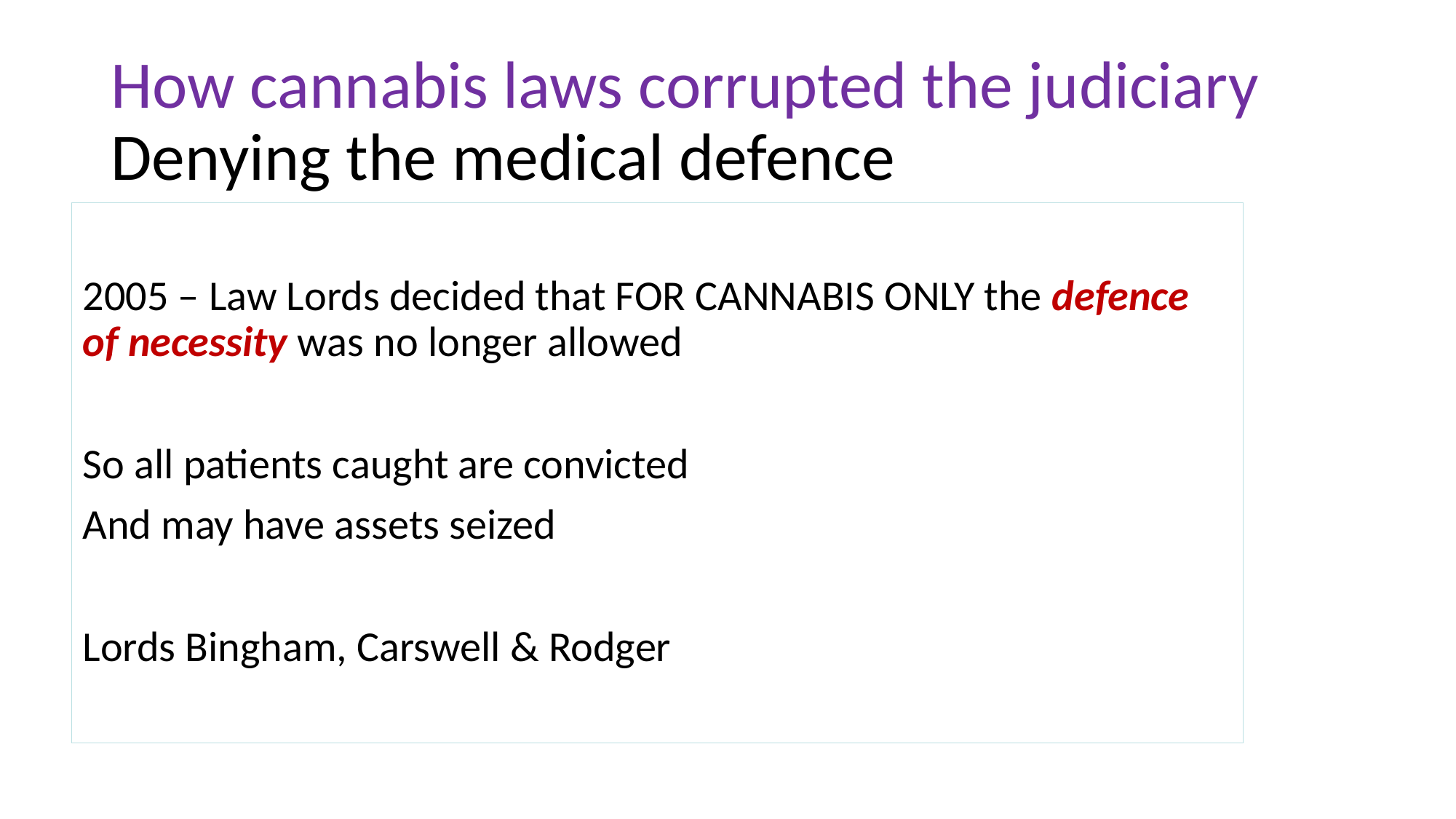

# How cannabis laws corrupted the judiciary Denying the medical defence

2005 – Law Lords decided that FOR CANNABIS ONLY the defence of necessity was no longer allowed

So all patients caught are convicted
And may have assets seized

Lords Bingham, Carswell & Rodger